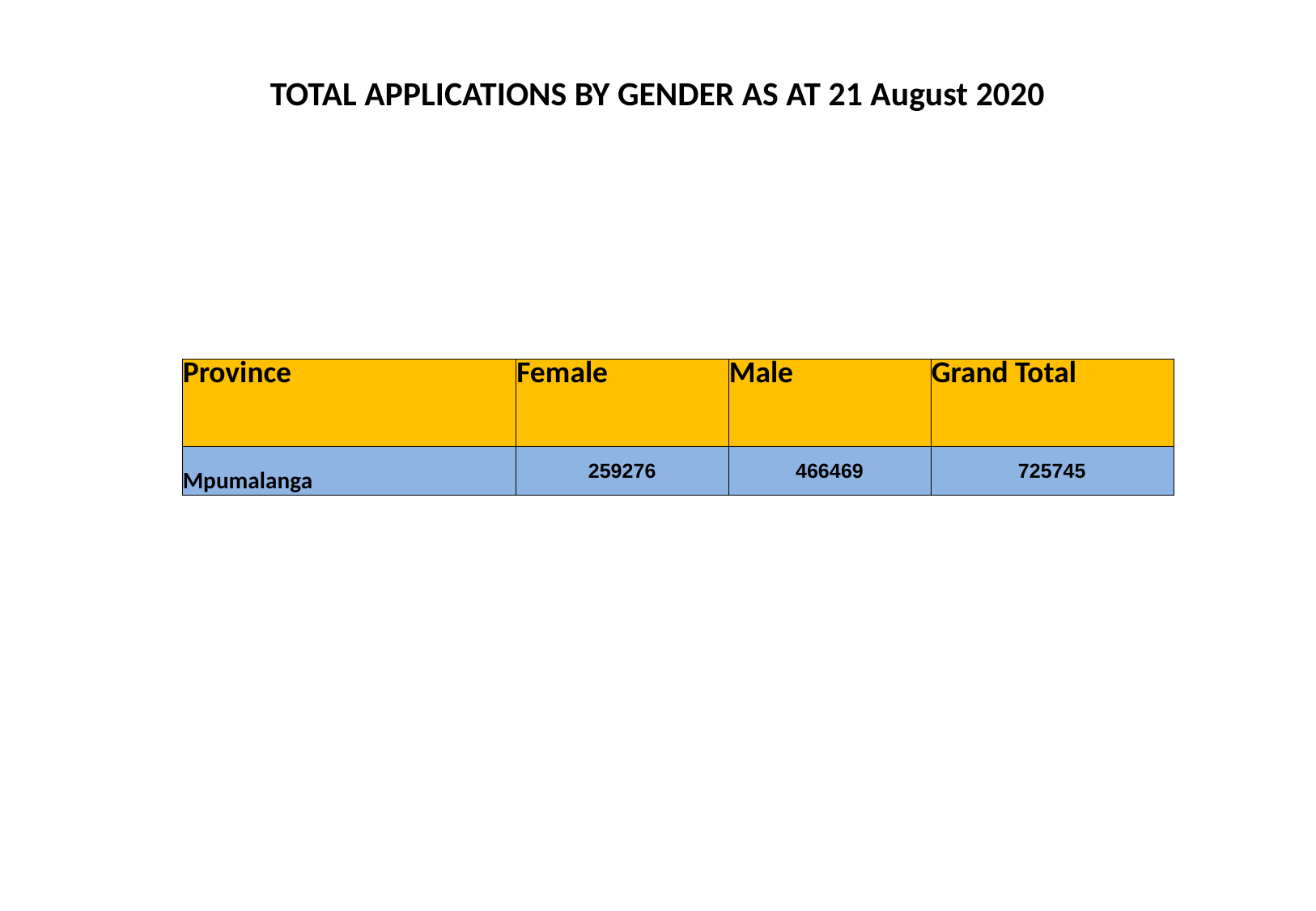

# TOTAL APPLICATIONS BY GENDER AS AT 21 August 2020
|  |  |  |  |
| --- | --- | --- | --- |
| Province | Female | Male | Grand Total |
| Mpumalanga | 259276 | 466469 | 725745 |